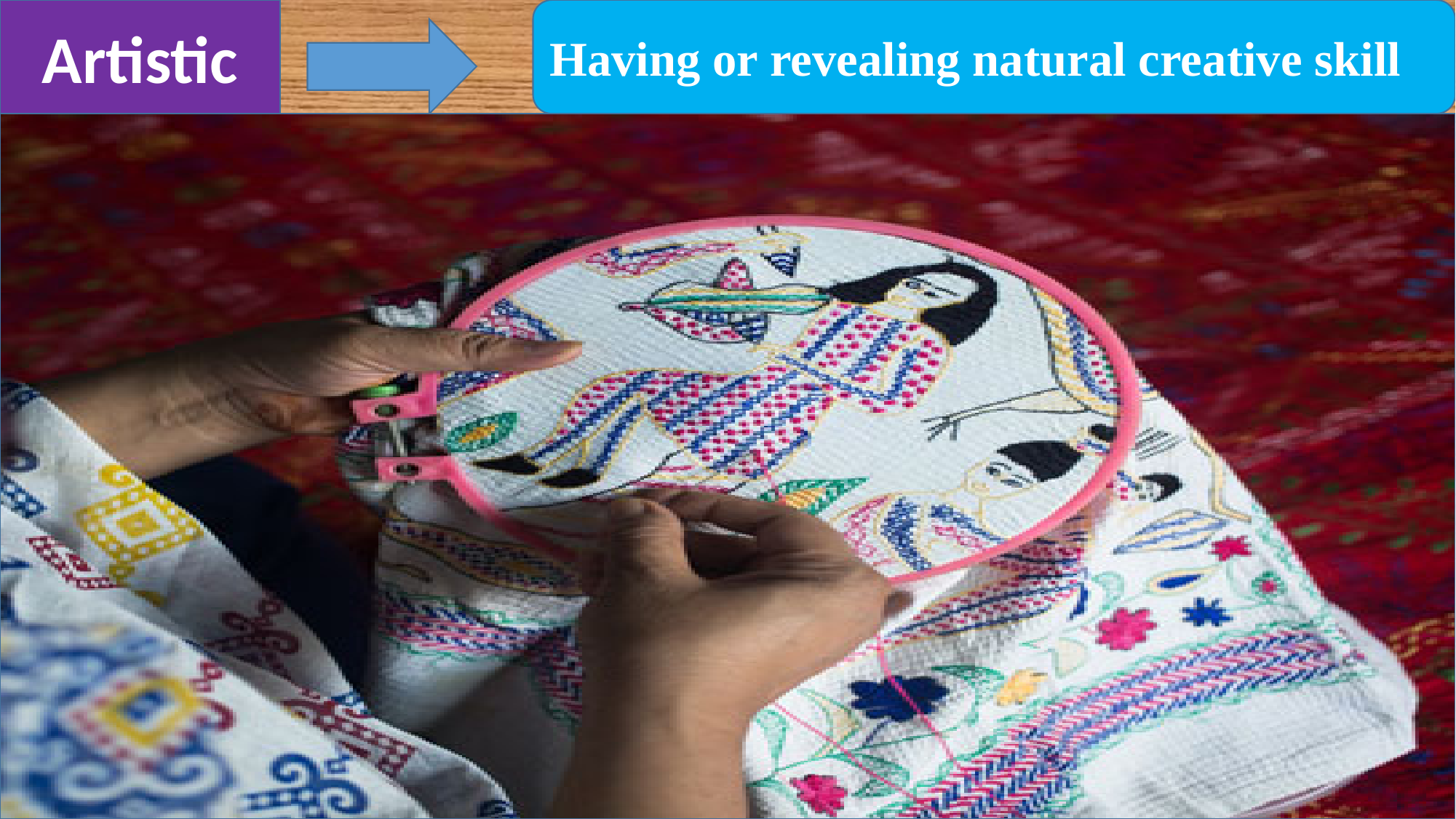

Artistic
Having or revealing natural creative skill